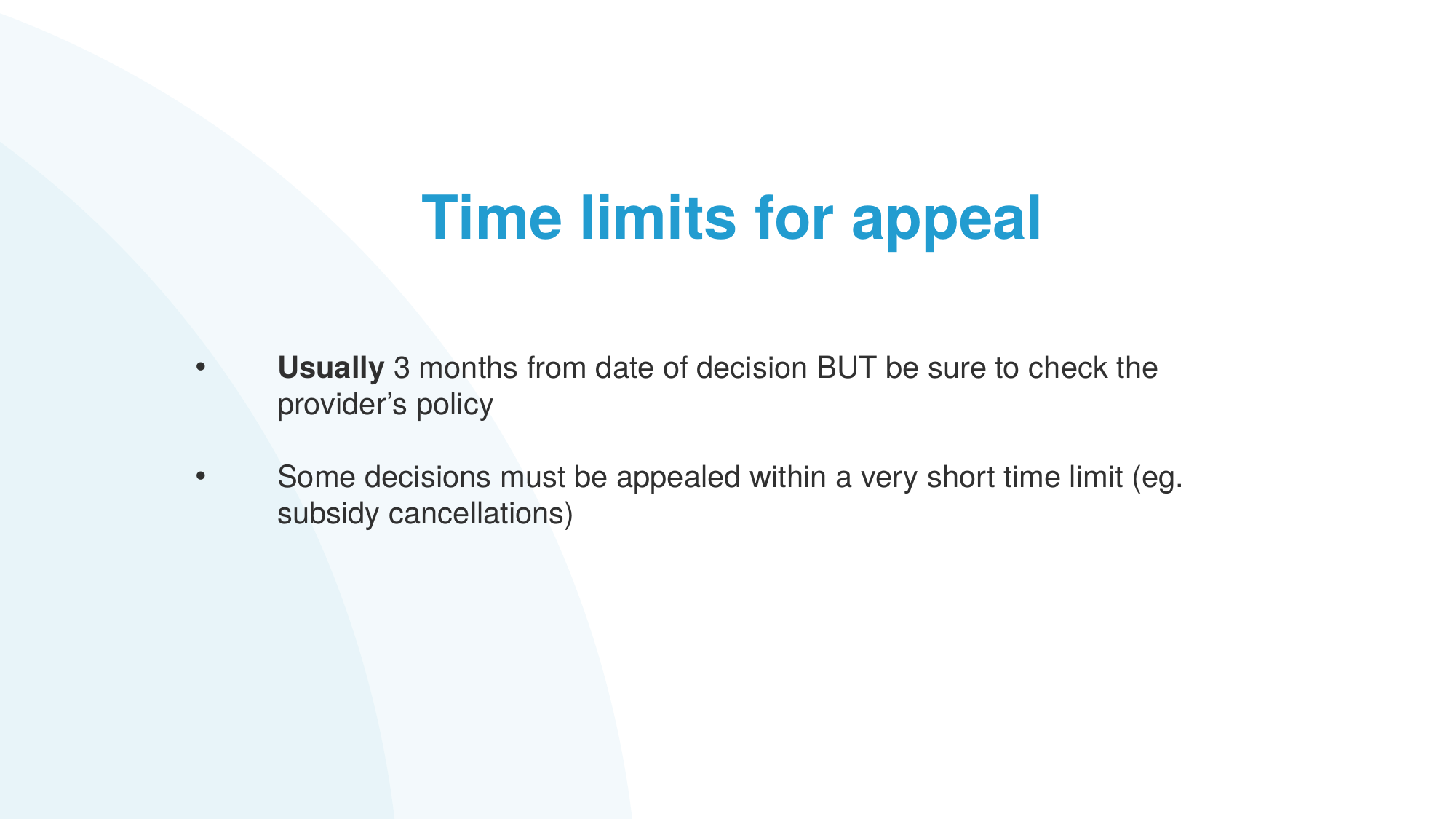

# Time limits for appeal
Usually 3 months from date of decision BUT be sure to check the provider’s policy
Some decisions must be appealed within a very short time limit (eg. subsidy cancellations)